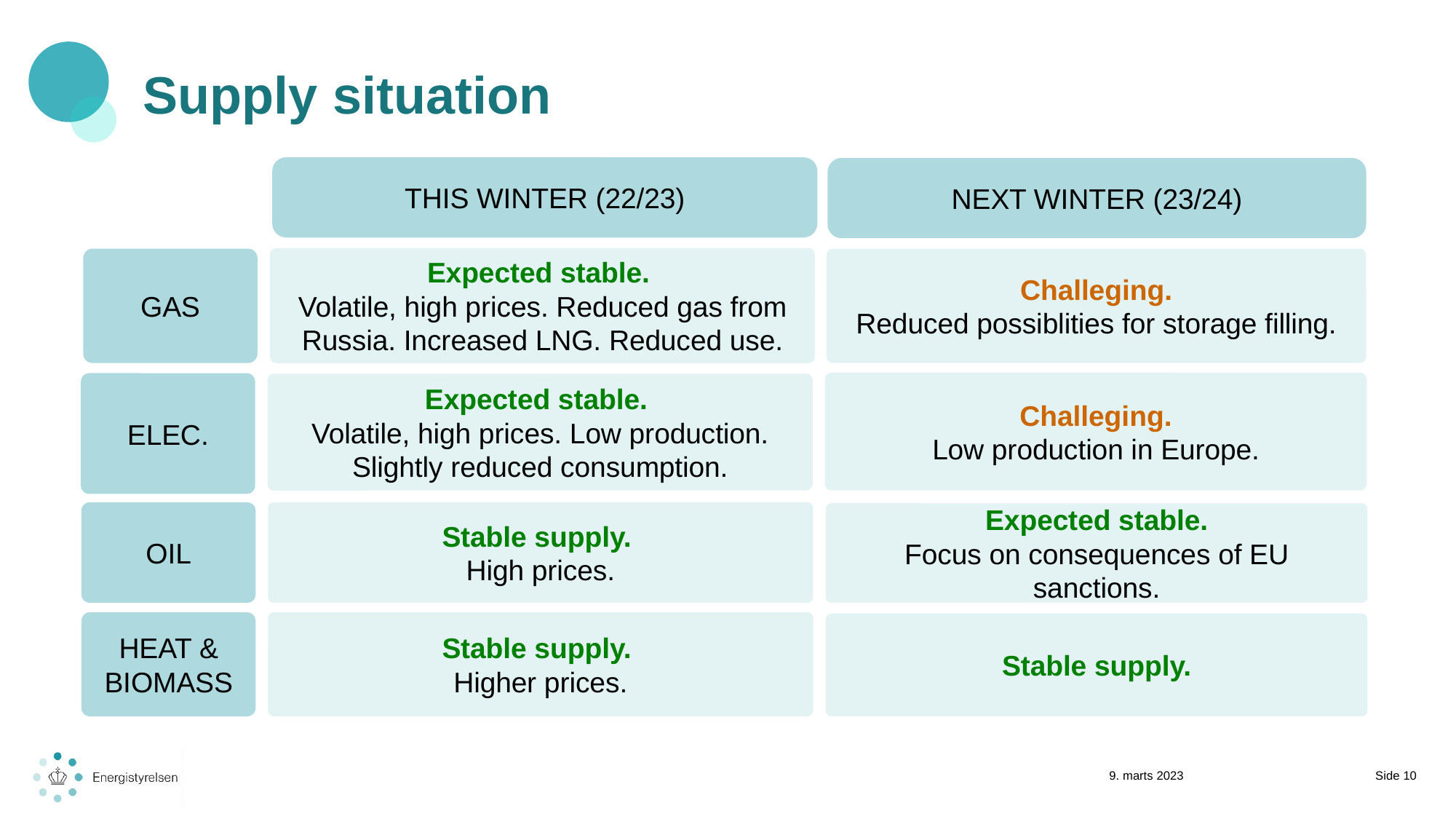

Supply situation
THIS WINTER (22/23)
NEXT WINTER (23/24)
Expected stable.
Volatile, high prices. Reduced gas from Russia. Increased LNG. Reduced use.
Challeging.
Reduced possiblities for storage filling.
GAS
Challeging.
Low production in Europe.
ELEC.
Expected stable.
Volatile, high prices. Low production. Slightly reduced consumption.
OIL
Stable supply.
High prices.
Expected stable.
Focus on consequences of EU sanctions.
HEAT & BIOMASS
Stable supply.
Higher prices.
Stable supply.
9. marts 2023
Side 10